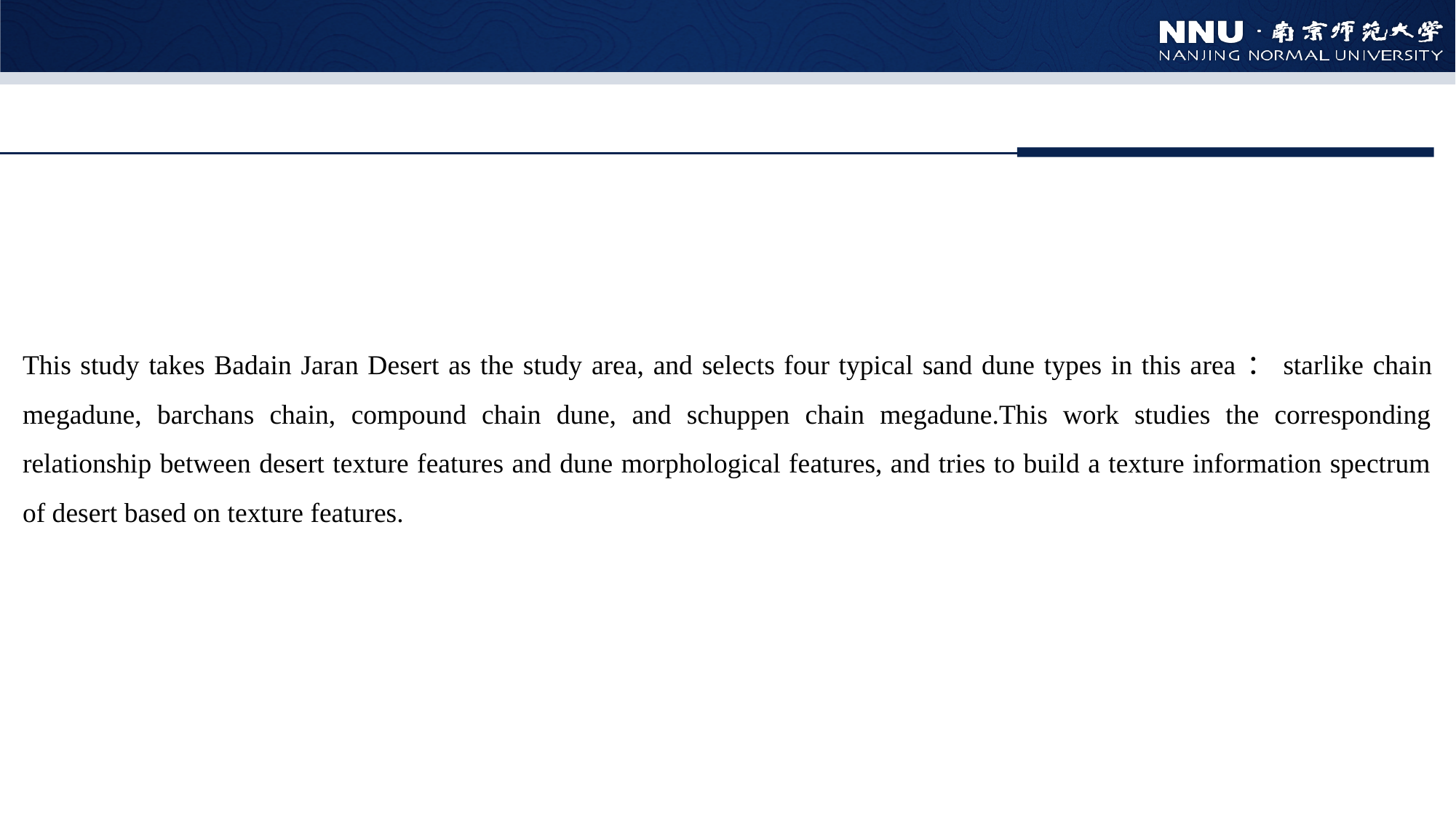

This study takes Badain Jaran Desert as the study area, and selects four typical sand dune types in this area：starlike chain megadune, barchans chain, compound chain dune, and schuppen chain megadune.This work studies the corresponding relationship between desert texture features and dune morphological features, and tries to build a texture information spectrum of desert based on texture features.